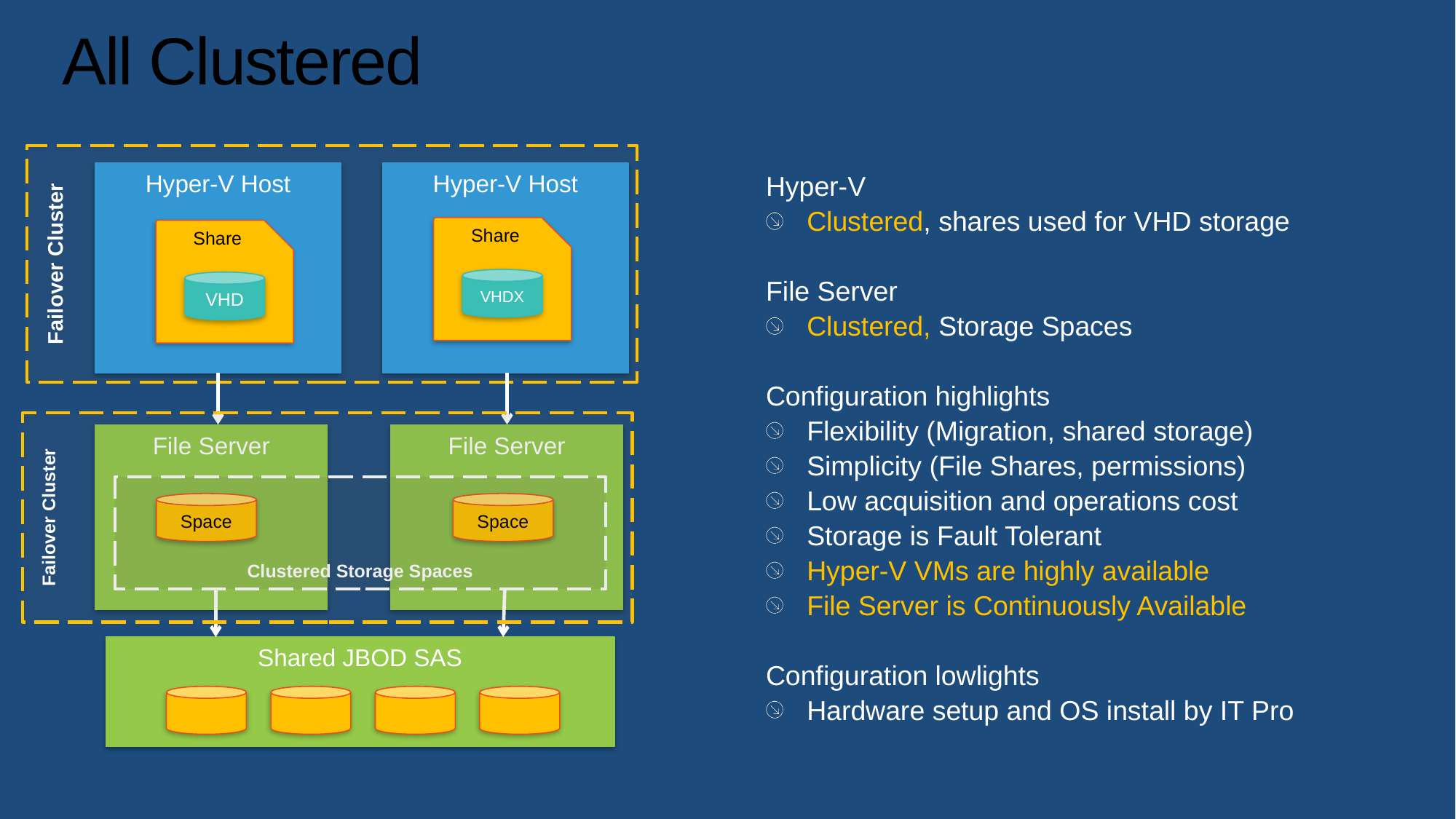

# All Clustered
Failover Cluster
Hyper-V Host
Hyper-V Host
Hyper-V
Clustered, shares used for VHD storage

File Server
Clustered, Storage Spaces

Configuration highlights
Flexibility (Migration, shared storage)
Simplicity (File Shares, permissions)
Low acquisition and operations cost
Storage is Fault Tolerant
Hyper-V VMs are highly available
File Server is Continuously Available

Configuration lowlights
Hardware setup and OS install by IT Pro

Share
Share
VHDX
VHD
Failover Cluster
File Server
File Server
Clustered Storage Spaces
Space
Space
Shared JBOD SAS